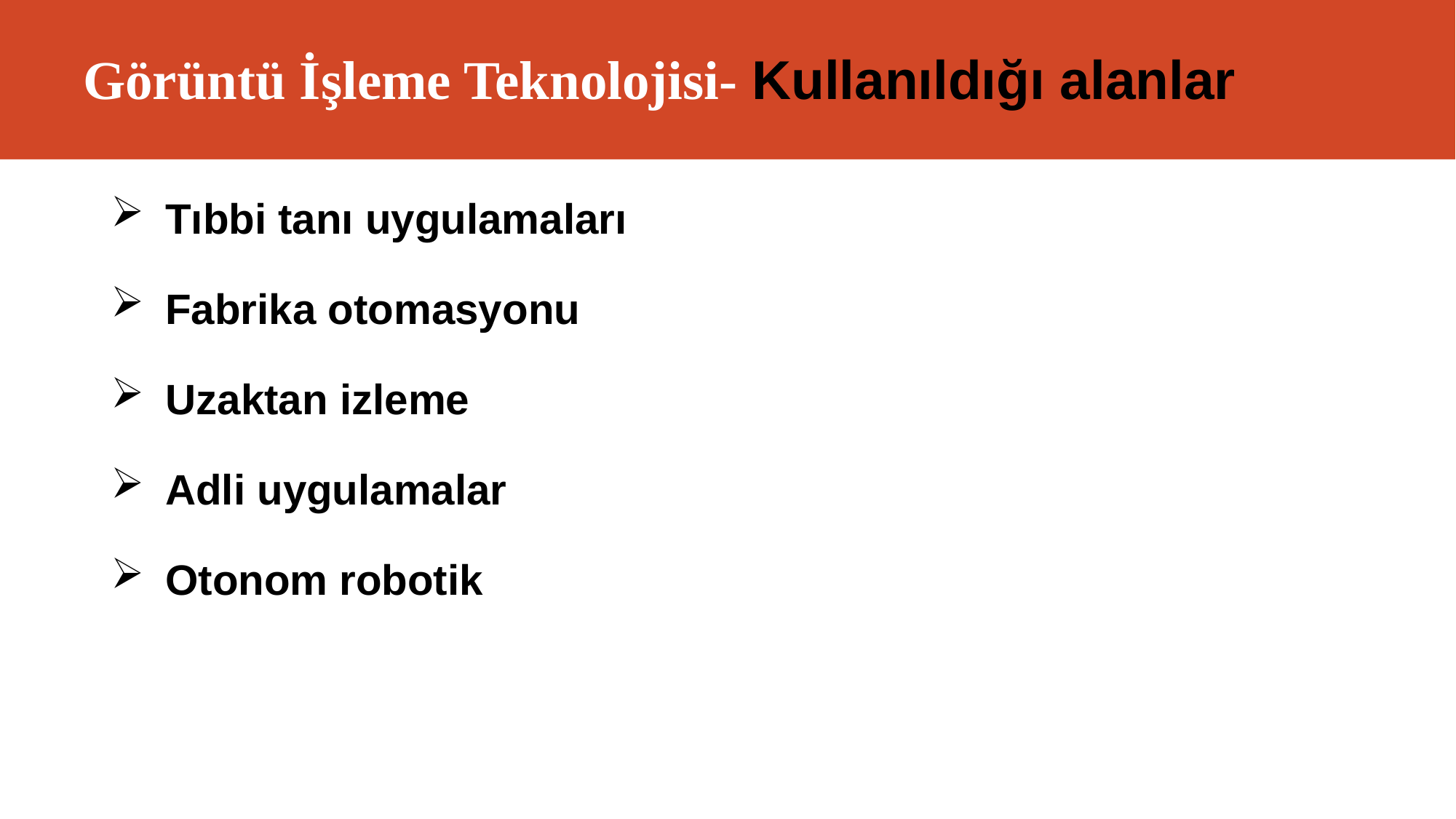

# Görüntü İşleme Teknolojisi- Kullanıldığı alanlar
Tıbbi tanı uygulamaları
Fabrika otomasyonu
Uzaktan izleme
Adli uygulamalar
Otonom robotik